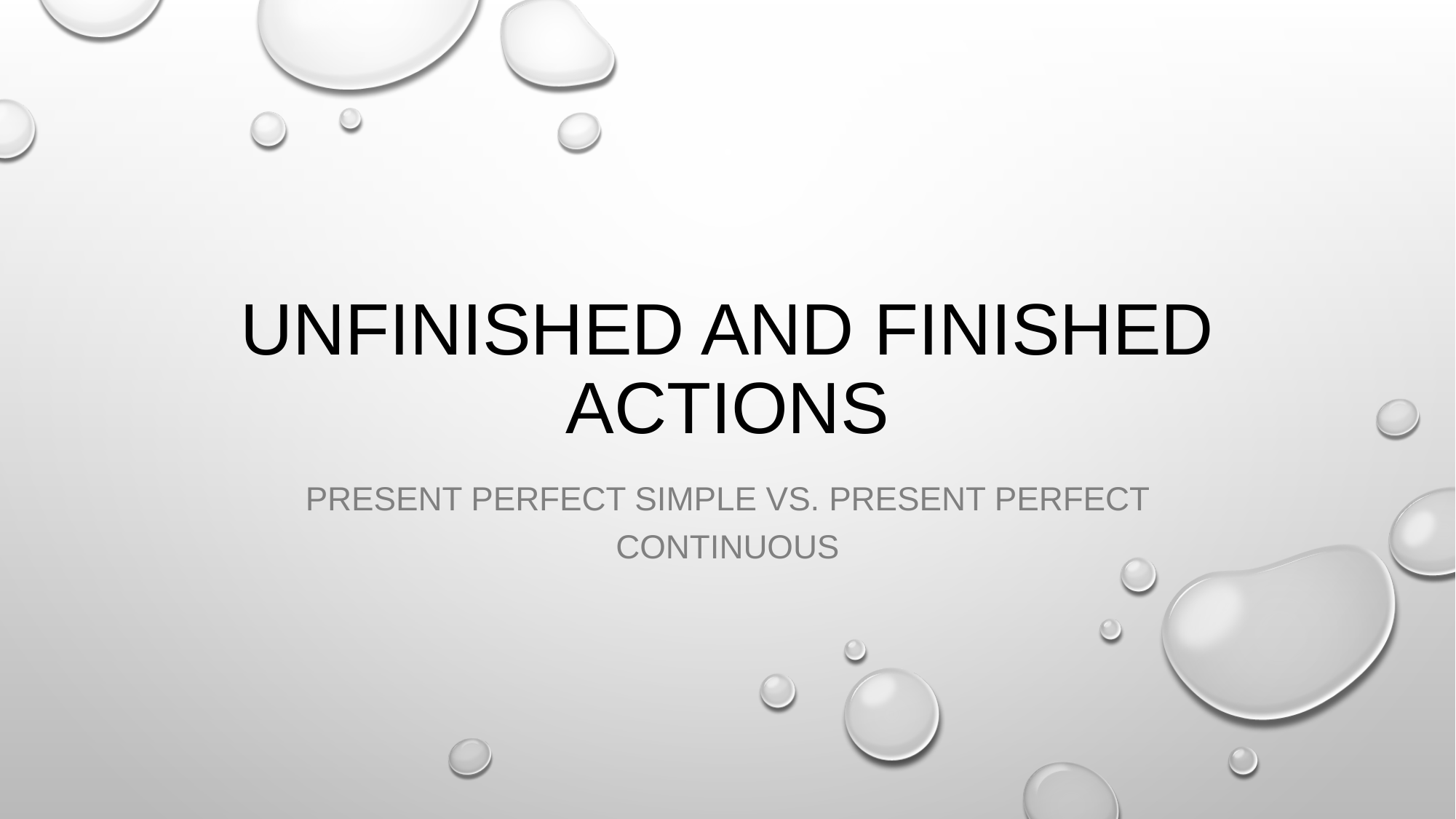

# Unfinished and finished actions
Present Perfect simple vs. Present perfect continuous